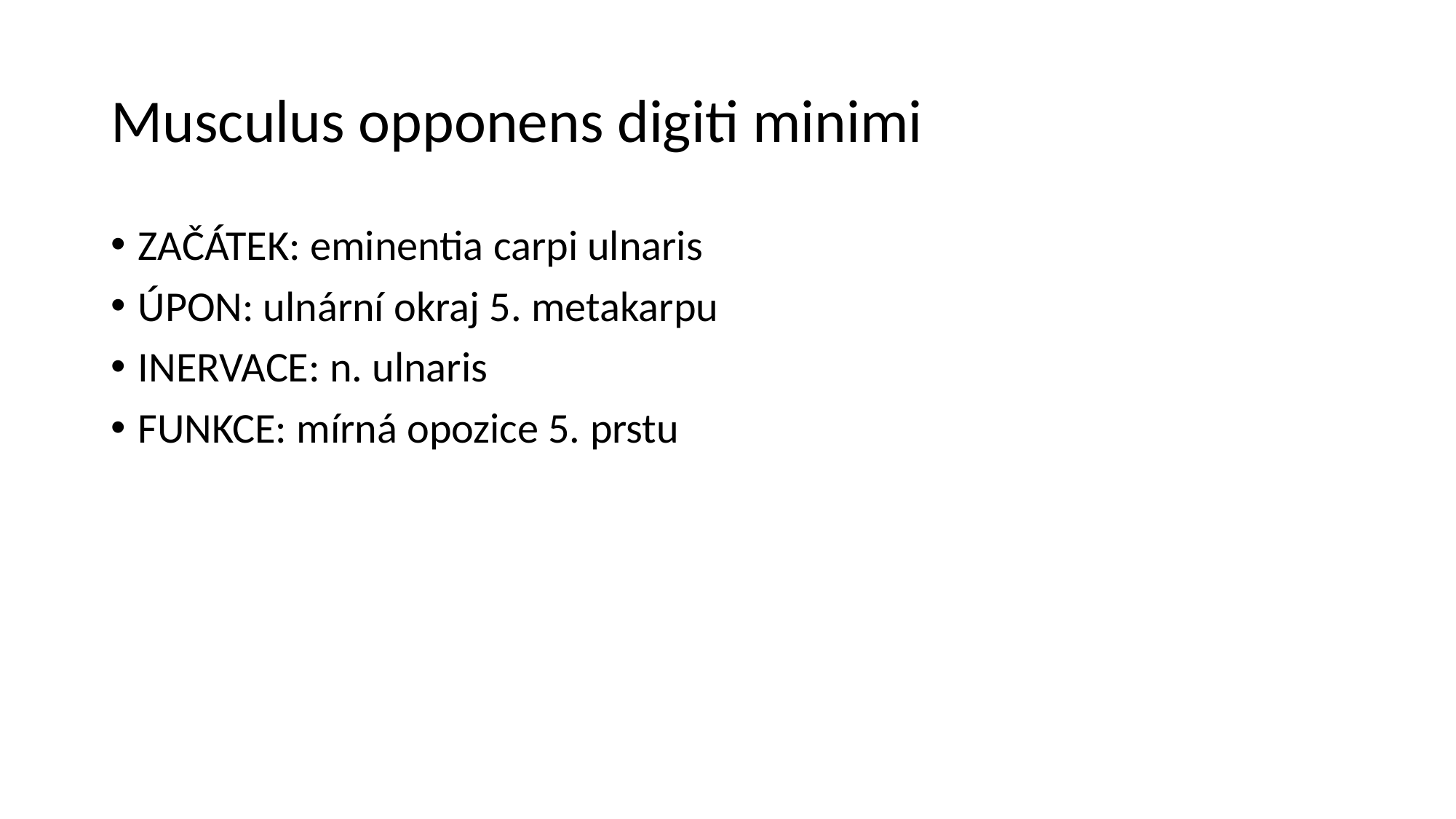

# Musculus opponens digiti minimi
ZAČÁTEK: eminentia carpi ulnaris
ÚPON: ulnární okraj 5. metakarpu
INERVACE: n. ulnaris
FUNKCE: mírná opozice 5. prstu